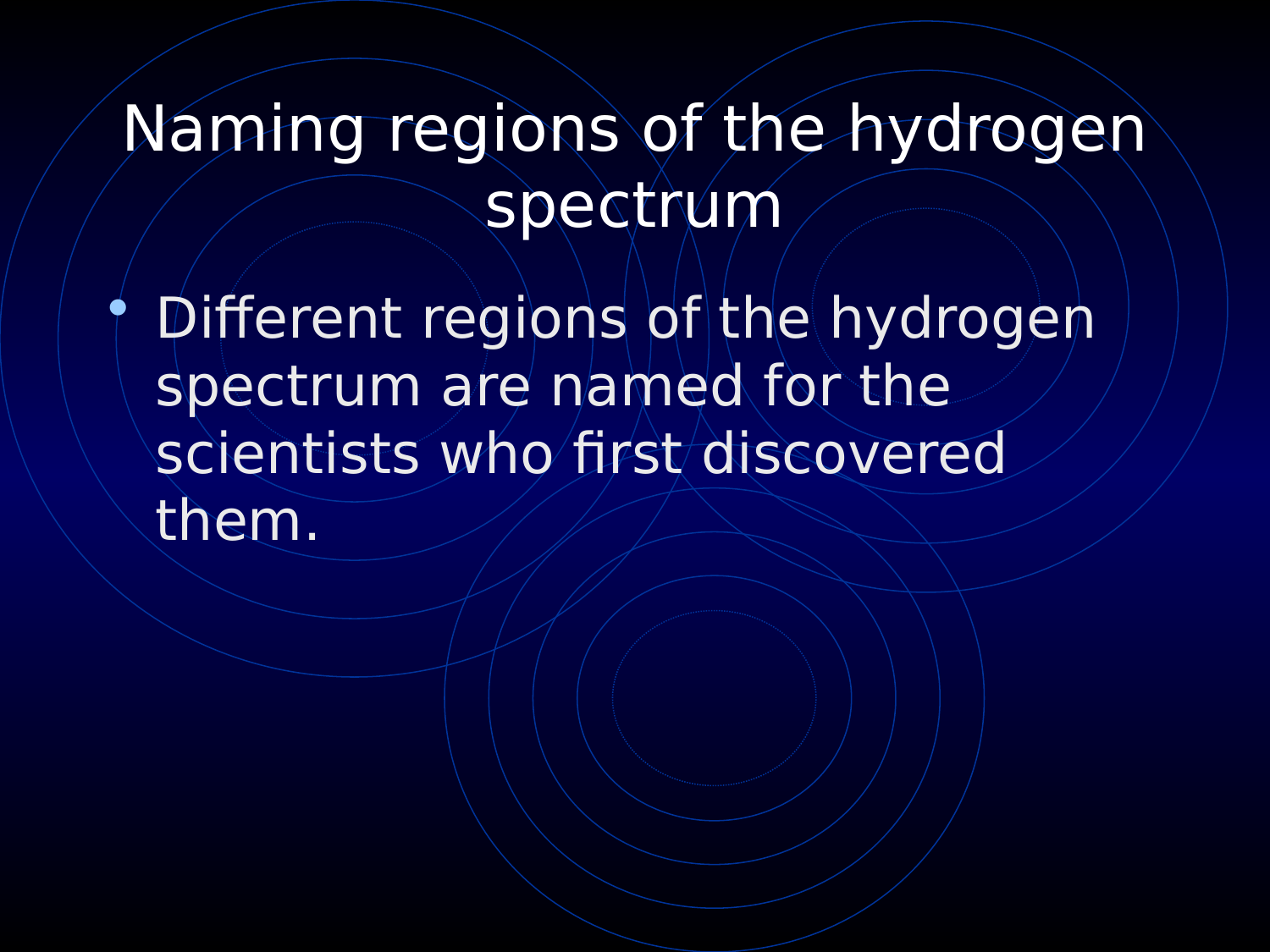

# Naming regions of the hydrogen spectrum
Different regions of the hydrogen spectrum are named for the scientists who first discovered them.